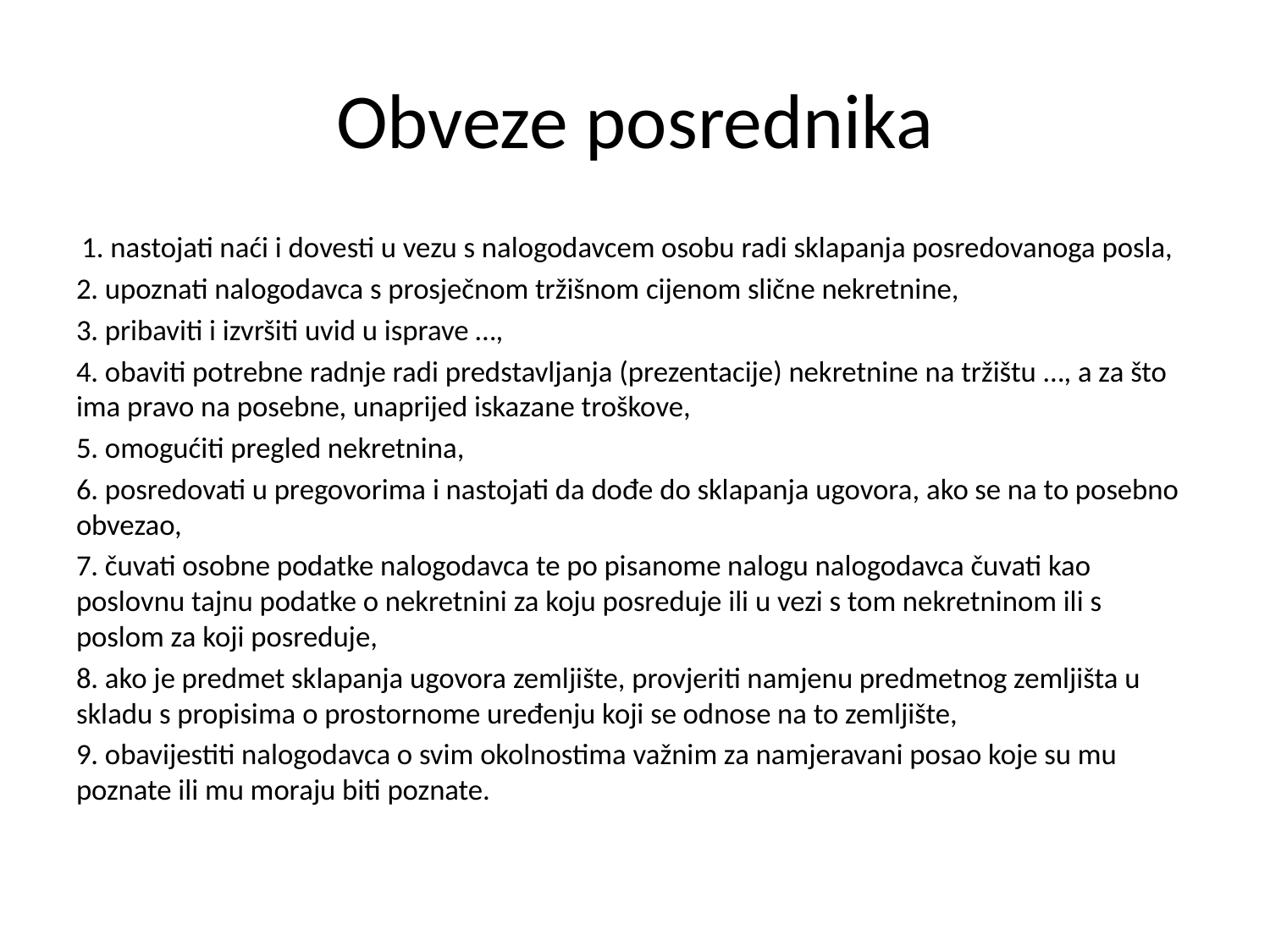

# Obveze posrednika
 1. nastojati naći i dovesti u vezu s nalogodavcem osobu radi sklapanja posredovanoga posla,
2. upoznati nalogodavca s prosječnom tržišnom cijenom slične nekretnine,
3. pribaviti i izvršiti uvid u isprave …,
4. obaviti potrebne radnje radi predstavljanja (prezentacije) nekretnine na tržištu …, a za što ima pravo na posebne, unaprijed iskazane troškove,
5. omogućiti pregled nekretnina,
6. posredovati u pregovorima i nastojati da dođe do sklapanja ugovora, ako se na to posebno obvezao,
7. čuvati osobne podatke nalogodavca te po pisanome nalogu nalogodavca čuvati kao poslovnu tajnu podatke o nekretnini za koju posreduje ili u vezi s tom nekretninom ili s poslom za koji posreduje,
8. ako je predmet sklapanja ugovora zemljište, provjeriti namjenu predmetnog zemljišta u skladu s propisima o prostornome uređenju koji se odnose na to zemljište,
9. obavijestiti nalogodavca o svim okolnostima važnim za namjeravani posao koje su mu poznate ili mu moraju biti poznate.